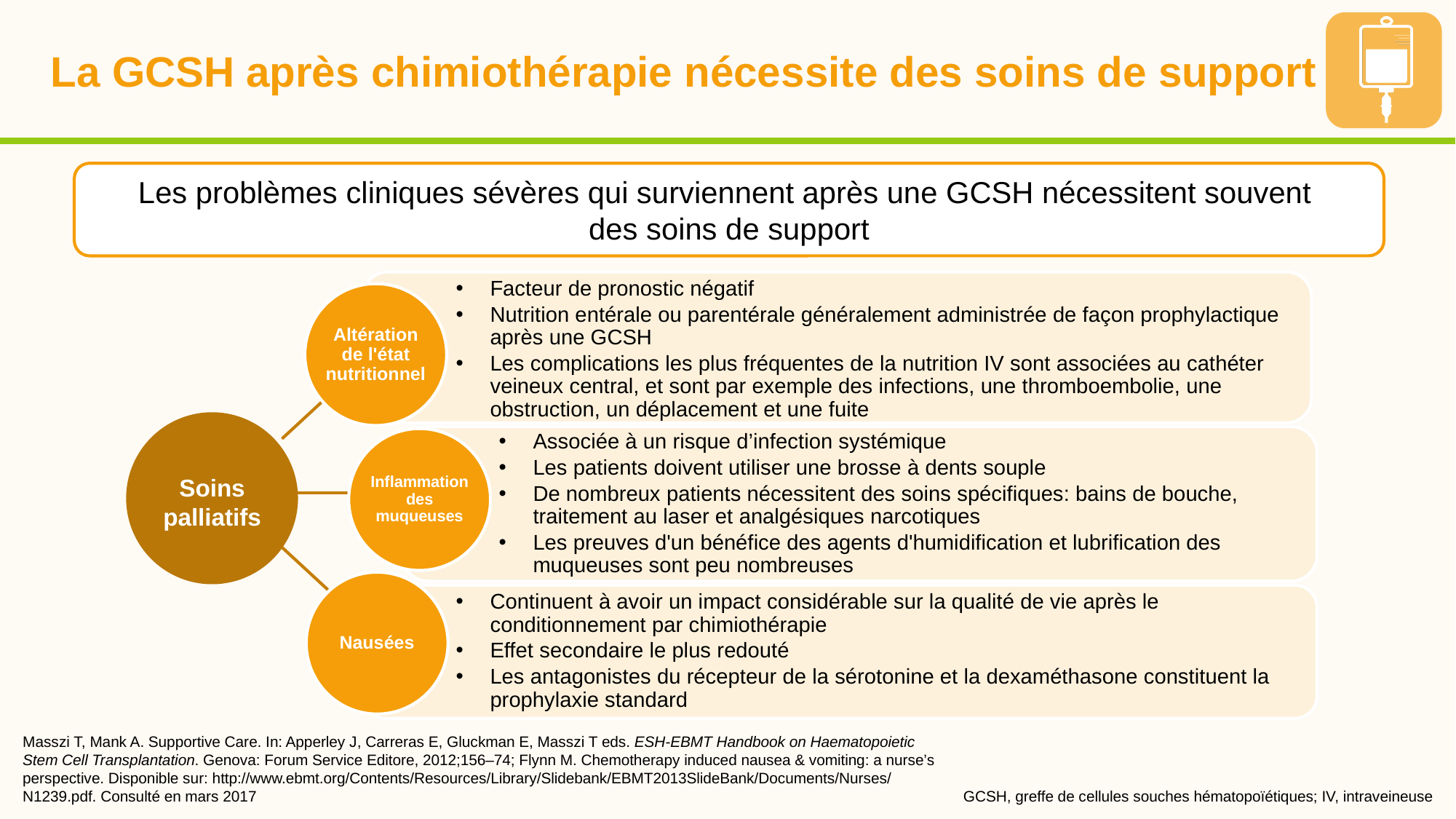

# La GCSH après chimiothérapie nécessite des soins de support
Les problèmes cliniques sévères qui surviennent après une GCSH nécessitent souvent
des soins de support

Altération de l'état nutritionnel
Facteur de pronostic négatif
Nutrition entérale ou parentérale généralement administrée de façon prophylactique après une GCSH
Les complications les plus fréquentes de la nutrition IV sont associées au cathéter veineux central, et sont par exemple des infections, une thromboembolie, une obstruction, un déplacement et une fuite
Impaired nutritional status

Inflammation des muqueuses
Associée à un risque d’infection systémique
Les patients doivent utiliser une brosse à dents souple
De nombreux patients nécessitent des soins spécifiques: bains de bouche, traitement au laser et analgésiques narcotiques
Les preuves d'un bénéfice des agents d'humidification et lubrification des muqueuses sont peu nombreuses
Soins palliatifs

Nausées

Continuent à avoir un impact considérable sur la qualité de vie après le conditionnement par chimiothérapie
Effet secondaire le plus redouté
Les antagonistes du récepteur de la sérotonine et la dexaméthasone constituent la prophylaxie standard
Masszi T, Mank A. Supportive Care. In: Apperley J, Carreras E, Gluckman E, Masszi T eds. ESH-EBMT Handbook on Haematopoietic Stem Cell Transplantation. Genova: Forum Service Editore, 2012;156–74; Flynn M. Chemotherapy induced nausea & vomiting: a nurse’s perspective. Disponible sur: http://www.ebmt.org/Contents/Resources/Library/Slidebank/EBMT2013SlideBank/Documents/Nurses/N1239.pdf. Consulté en mars 2017
GCSH, greffe de cellules souches hématopoïétiques; IV, intraveineuse